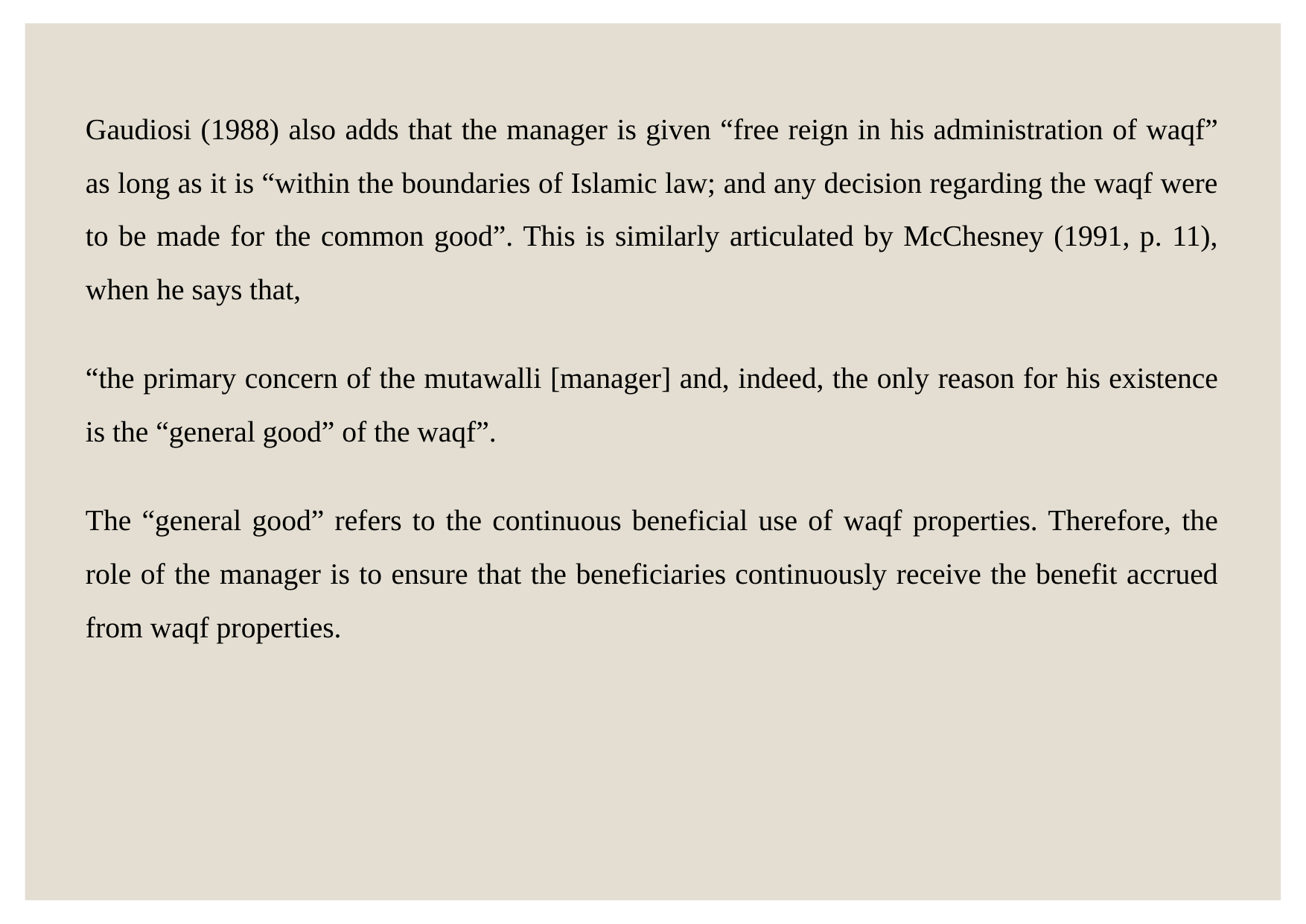

Gaudiosi (1988) also adds that the manager is given “free reign in his administration of waqf” as long as it is “within the boundaries of Islamic law; and any decision regarding the waqf were to be made for the common good”. This is similarly articulated by McChesney (1991, p. 11), when he says that,
“the primary concern of the mutawalli [manager] and, indeed, the only reason for his existence is the “general good” of the waqf”.
The “general good” refers to the continuous beneficial use of waqf properties. Therefore, the role of the manager is to ensure that the beneficiaries continuously receive the benefit accrued from waqf properties.